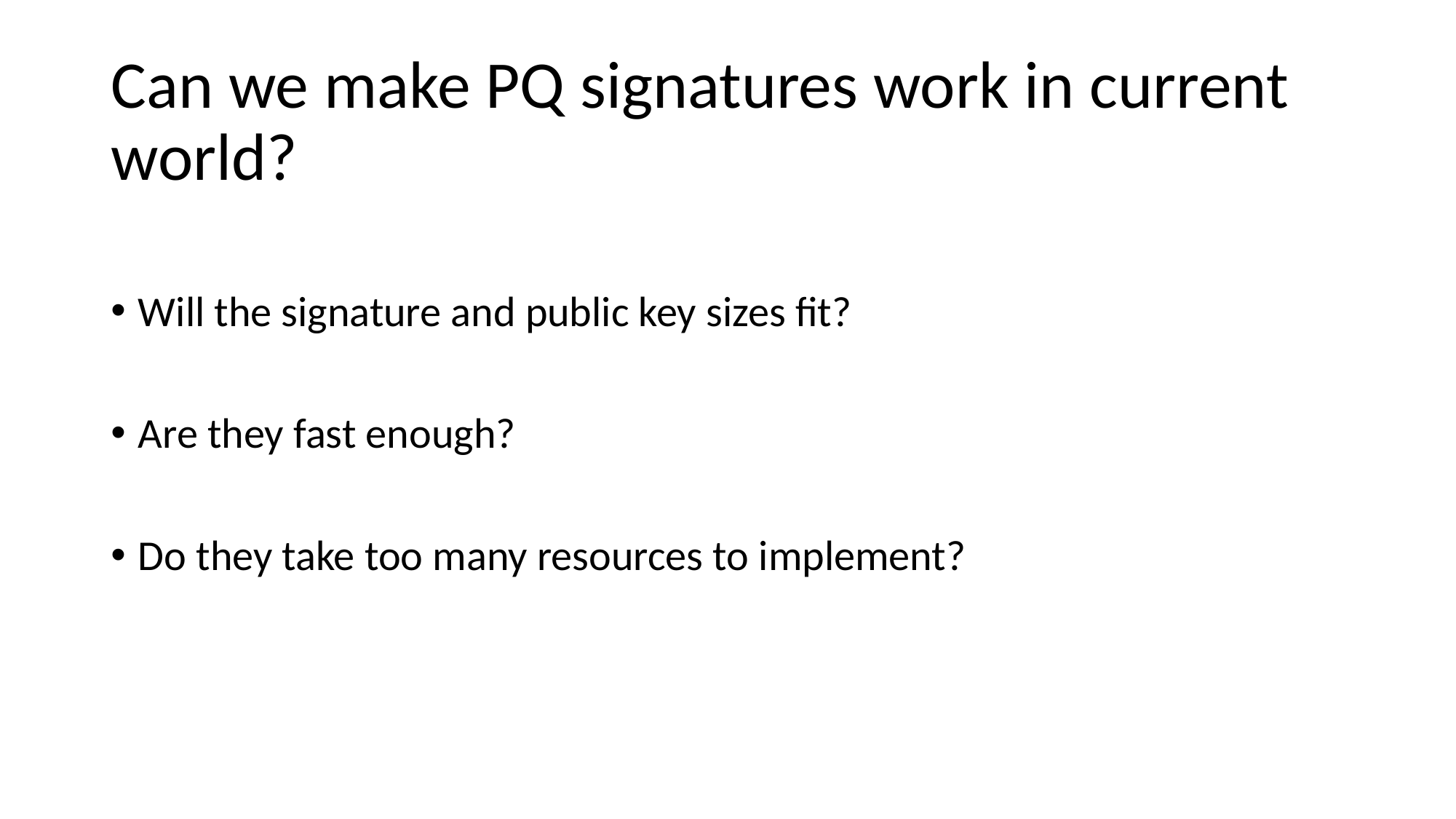

# Can we make PQ signatures work in current world?

Will the signature and public key sizes fit?

Are they fast enough?

Do they take too many resources to implement?